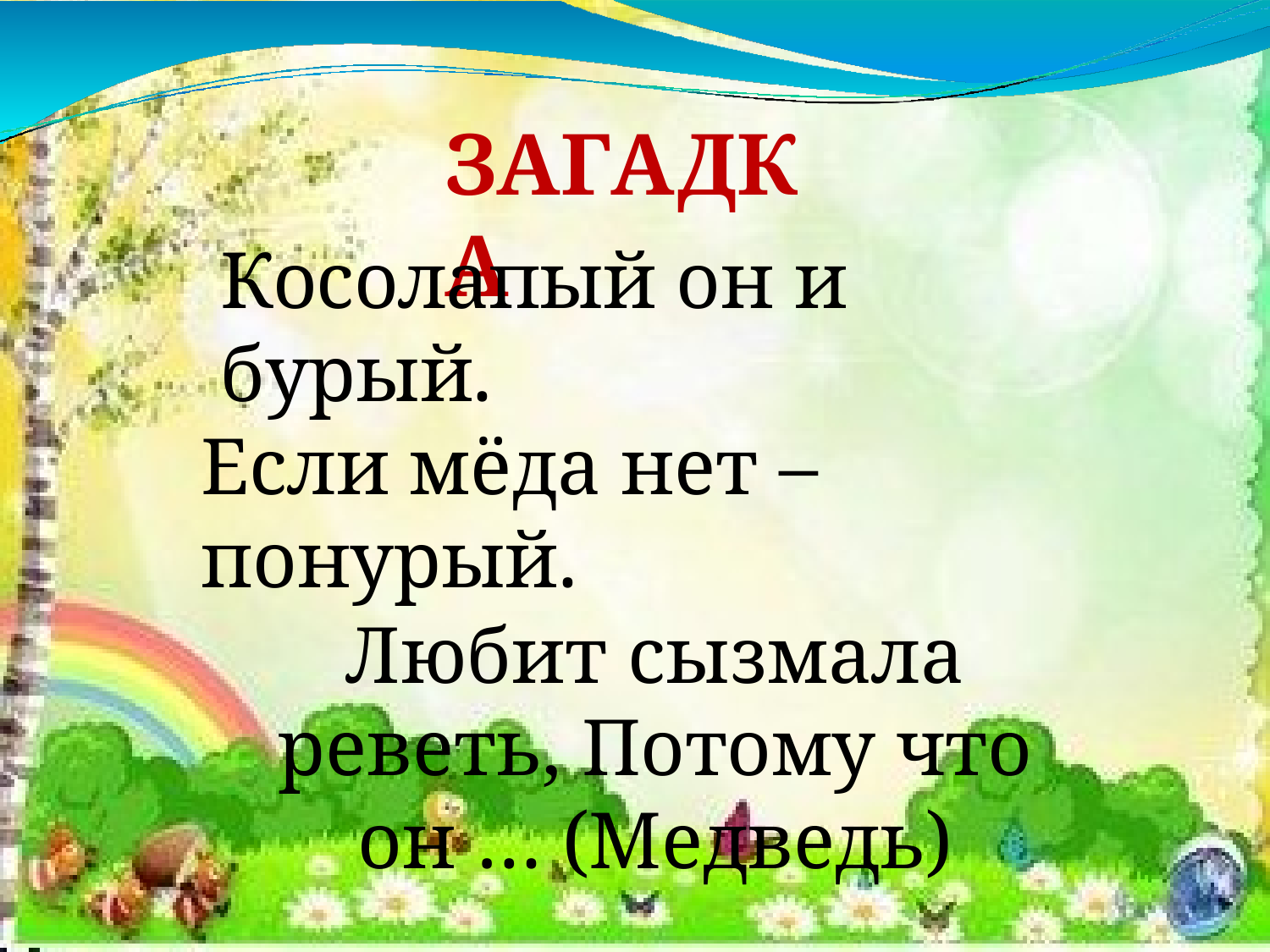

# ЗАГАДКА
Косолапый он и бурый.
Если мёда нет – понурый.
Любит сызмала реветь, Потому что он … (Медведь)